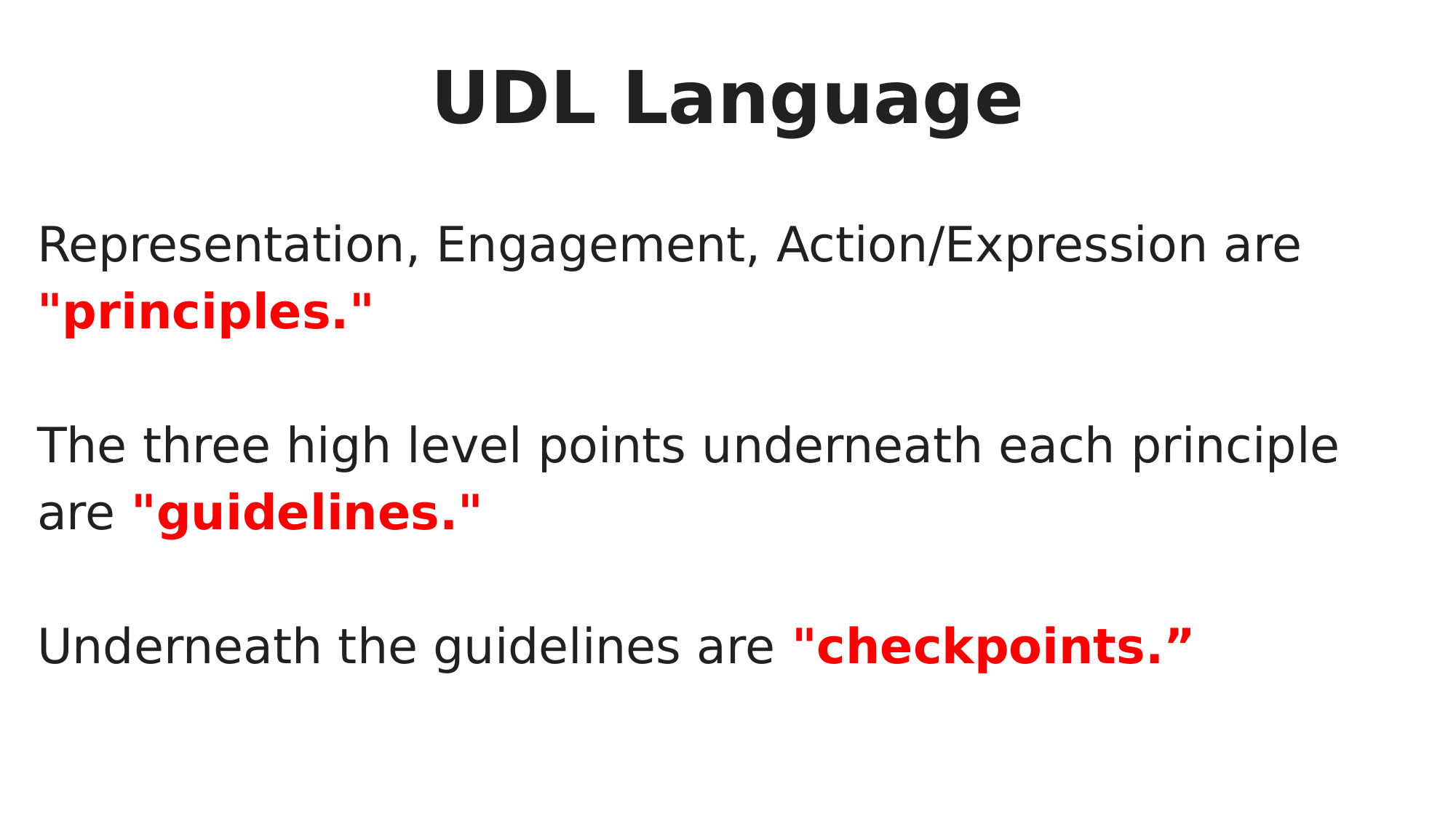

UDL Language

Representation, Engagement, Action/Expression are "principles."

The three high level points underneath each principle are "guidelines."

Underneath the guidelines are "checkpoints.”
# Parts of the UDL framework